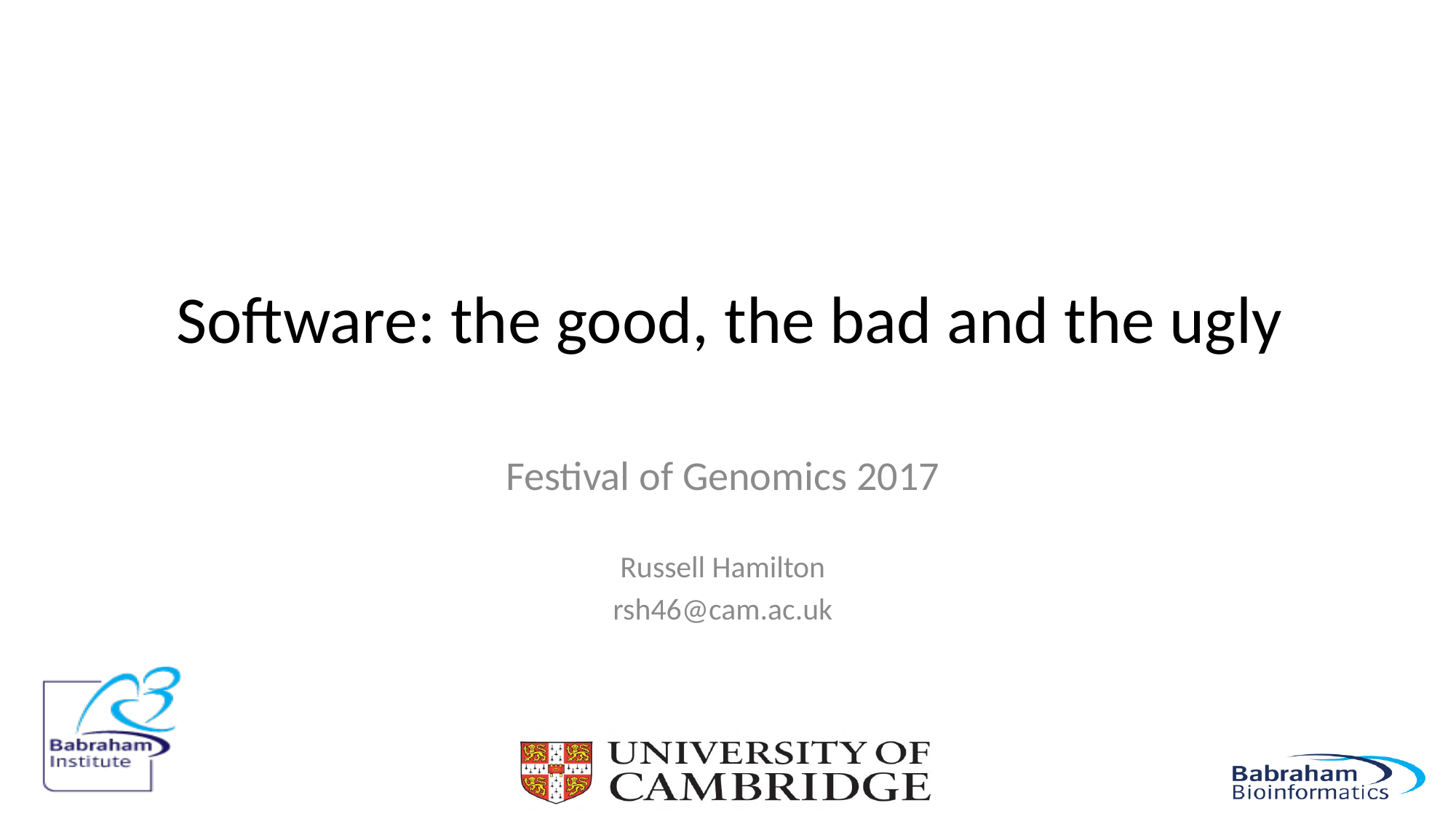

# Software: the good, the bad and the ugly
Festival of Genomics 2017

Russell Hamilton
rsh46@cam.ac.uk